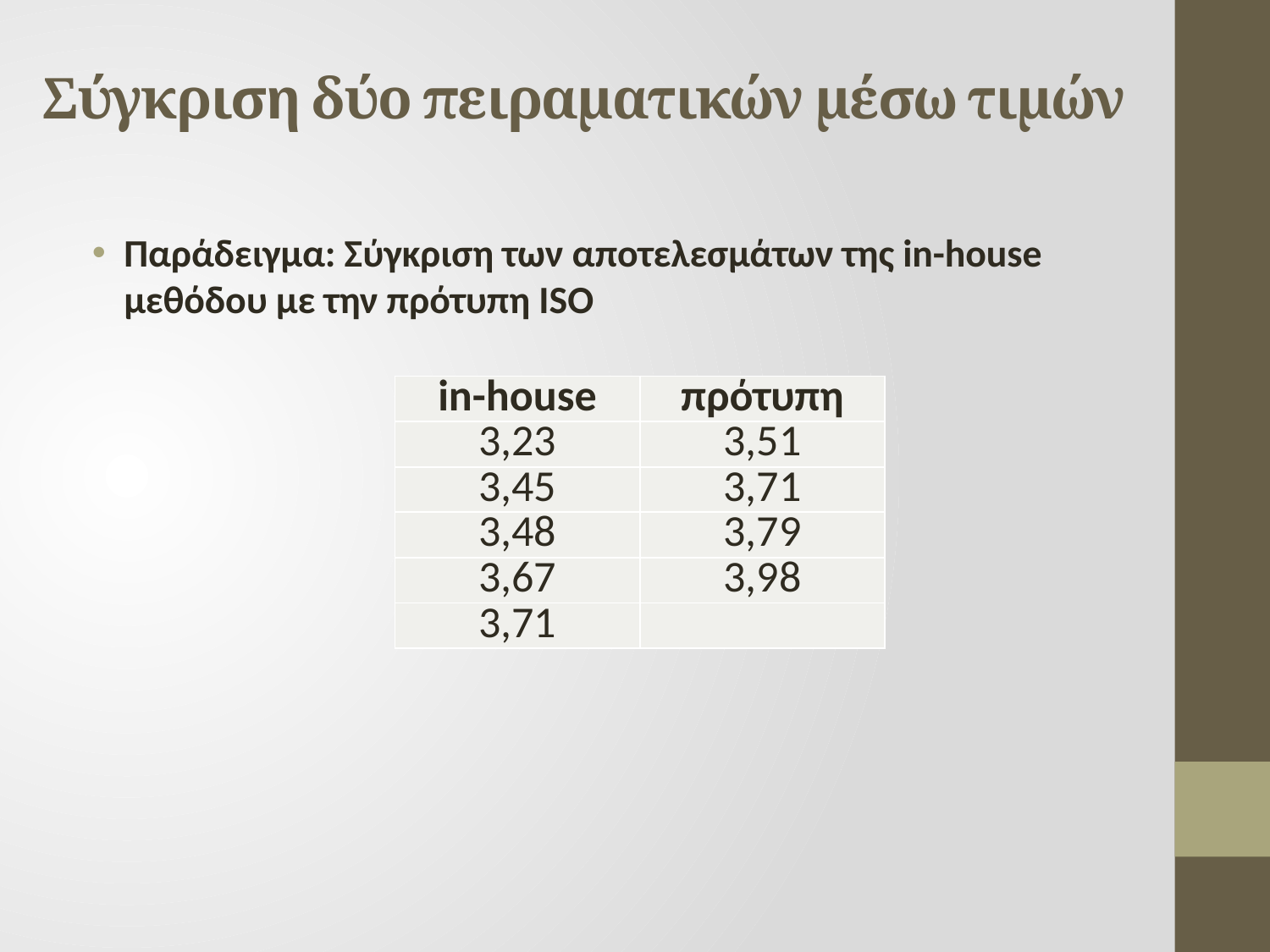

# Σύγκριση δύο πειραματικών μέσω τιμών
Παράδειγμα: Σύγκριση των αποτελεσμάτων της in-house μεθόδου με την πρότυπη ISO

| in-house | πρότυπη |
| --- | --- |
| 3,23 | 3,51 |
| 3,45 | 3,71 |
| 3,48 | 3,79 |
| 3,67 | 3,98 |
| 3,71 |  |